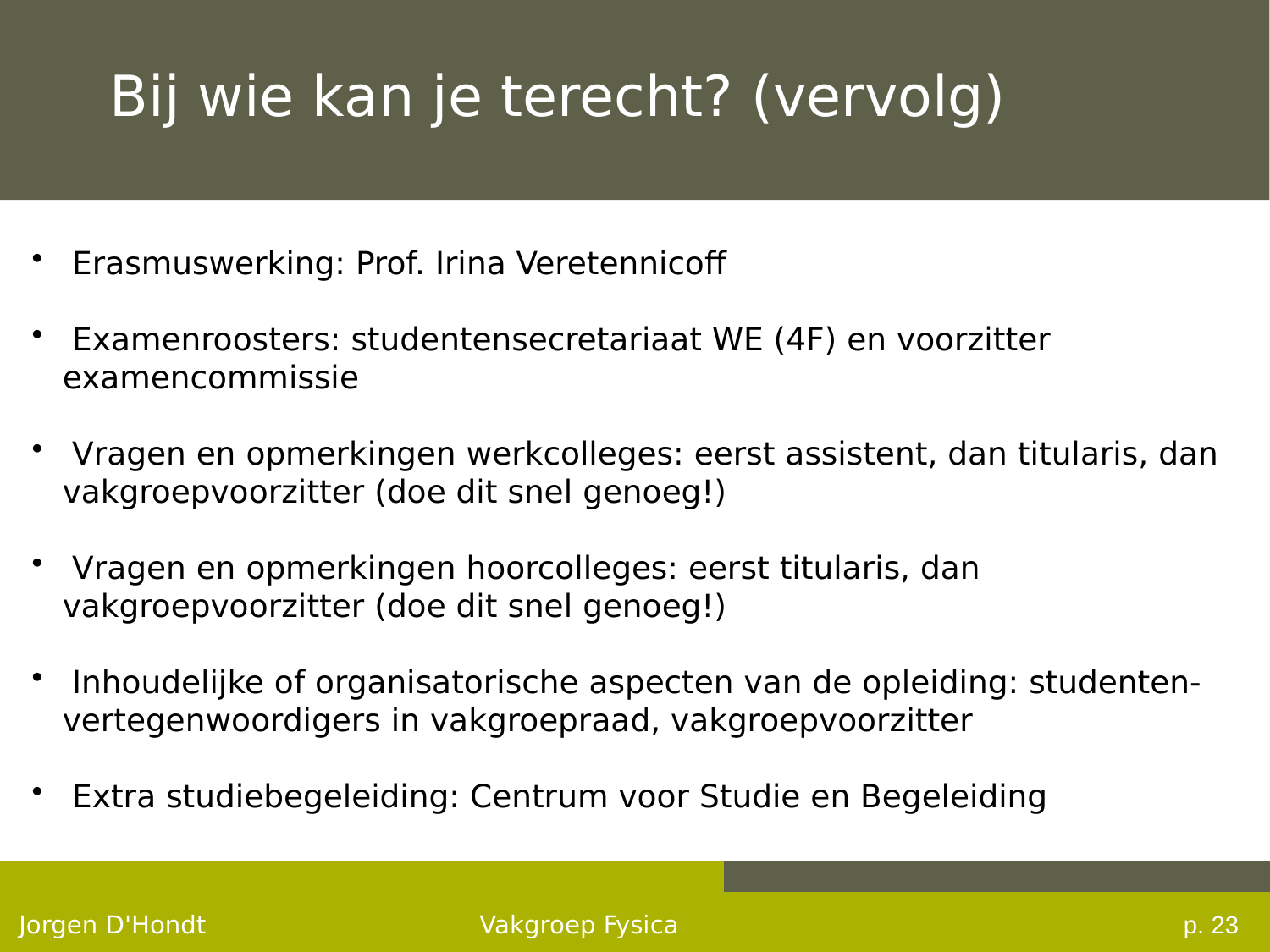

# Bij wie kan je terecht? (vervolg)
 Erasmuswerking: Prof. Irina Veretennicoff

 Examenroosters: studentensecretariaat WE (4F) en voorzitter
   examencommissie

 Vragen en opmerkingen werkcolleges: eerst assistent, dan titularis, dan
   vakgroepvoorzitter (doe dit snel genoeg!)

 Vragen en opmerkingen hoorcolleges: eerst titularis, dan
   vakgroepvoorzitter (doe dit snel genoeg!)

 Inhoudelijke of organisatorische aspecten van de opleiding: studenten-
   vertegenwoordigers in vakgroepraad, vakgroepvoorzitter

 Extra studiebegeleiding: Centrum voor Studie en Begeleiding
p. 23
Jorgen D'Hondt                                   Vakgroep Fysica